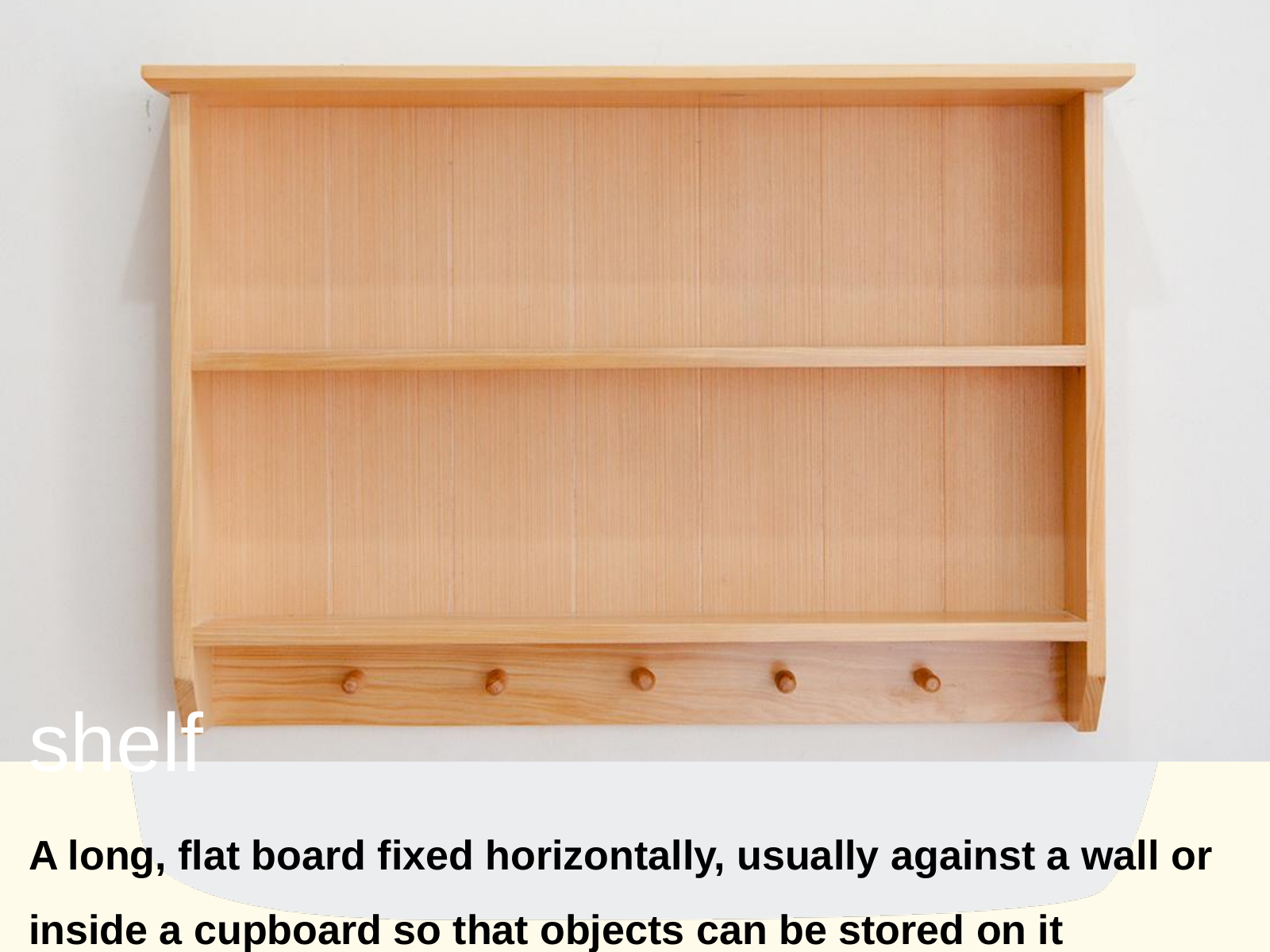

shelf
A long, flat board fixed horizontally, usually against a wall or inside a cupboard so that objects can be stored on it